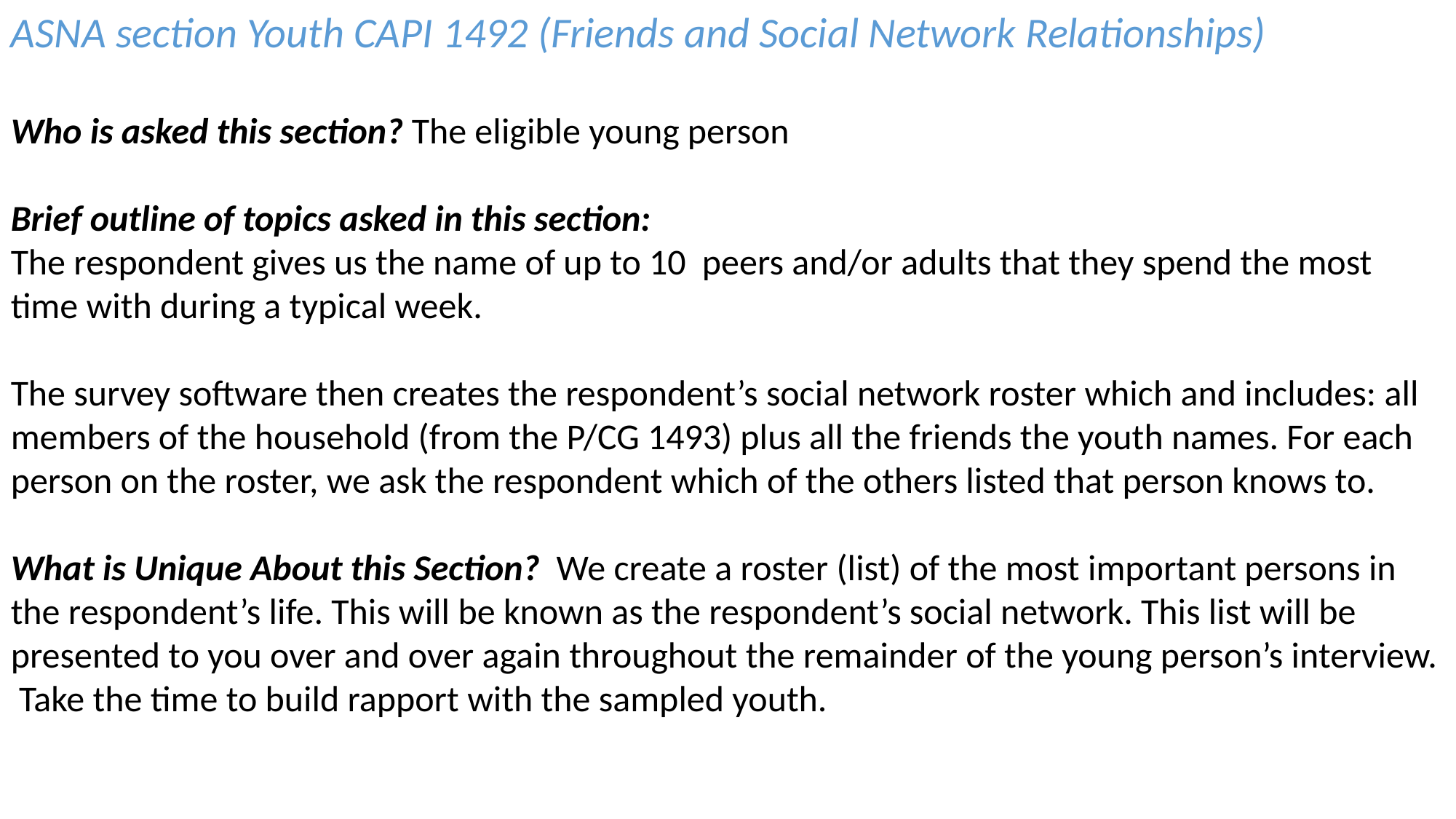

ASNA section Youth CAPI 1492 (Friends and Social Network Relationships)

Who is asked this section? The eligible young person

Brief outline of topics asked in this section:
The respondent gives us the name of up to 10  peers and/or adults that they spend the most time with during a typical week.

The survey software then creates the respondent’s social network roster which and includes: all members of the household (from the P/CG 1493) plus all the friends the youth names. For each person on the roster, we ask the respondent which of the others listed that person knows to.

What is Unique About this Section?  We create a roster (list) of the most important persons in the respondent’s life. This will be known as the respondent’s social network. This list will be presented to you over and over again throughout the remainder of the young person’s interview.  Take the time to build rapport with the sampled youth.